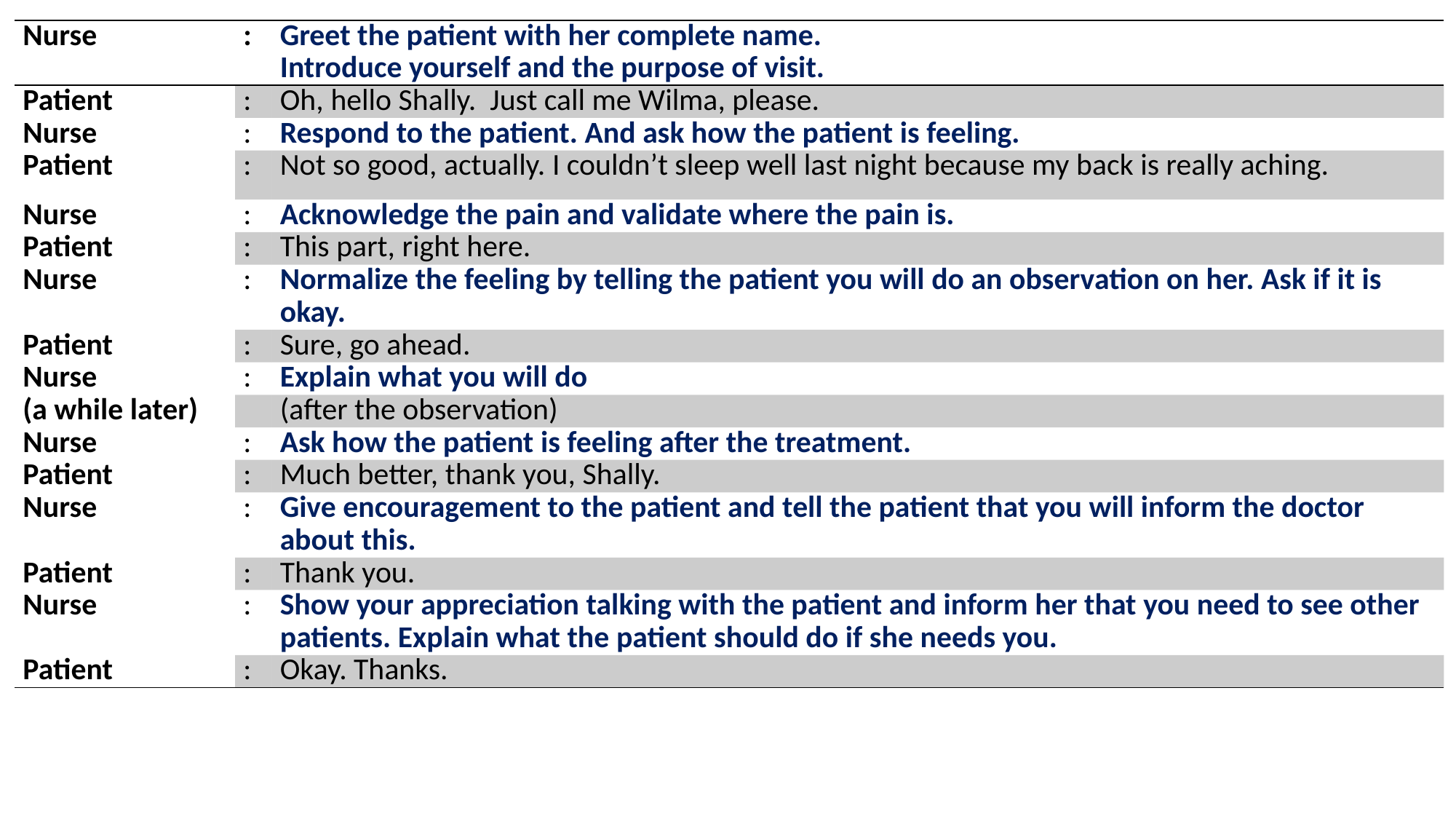

| Nurse | : | Greet the patient with her complete name. Introduce yourself and the purpose of visit. |
| --- | --- | --- |
| Patient | : | Oh, hello Shally. Just call me Wilma, please. |
| Nurse | : | Respond to the patient. And ask how the patient is feeling. |
| Patient | : | Not so good, actually. I couldn’t sleep well last night because my back is really aching. |
| Nurse | : | Acknowledge the pain and validate where the pain is. |
| Patient | : | This part, right here. |
| Nurse | : | Normalize the feeling by telling the patient you will do an observation on her. Ask if it is okay. |
| Patient | : | Sure, go ahead. |
| Nurse | : | Explain what you will do |
| (a while later) |  | (after the observation) |
| Nurse | : | Ask how the patient is feeling after the treatment. |
| Patient | : | Much better, thank you, Shally. |
| Nurse | : | Give encouragement to the patient and tell the patient that you will inform the doctor about this. |
| Patient | : | Thank you. |
| Nurse | : | Show your appreciation talking with the patient and inform her that you need to see other patients. Explain what the patient should do if she needs you. |
| Patient | : | Okay. Thanks. |